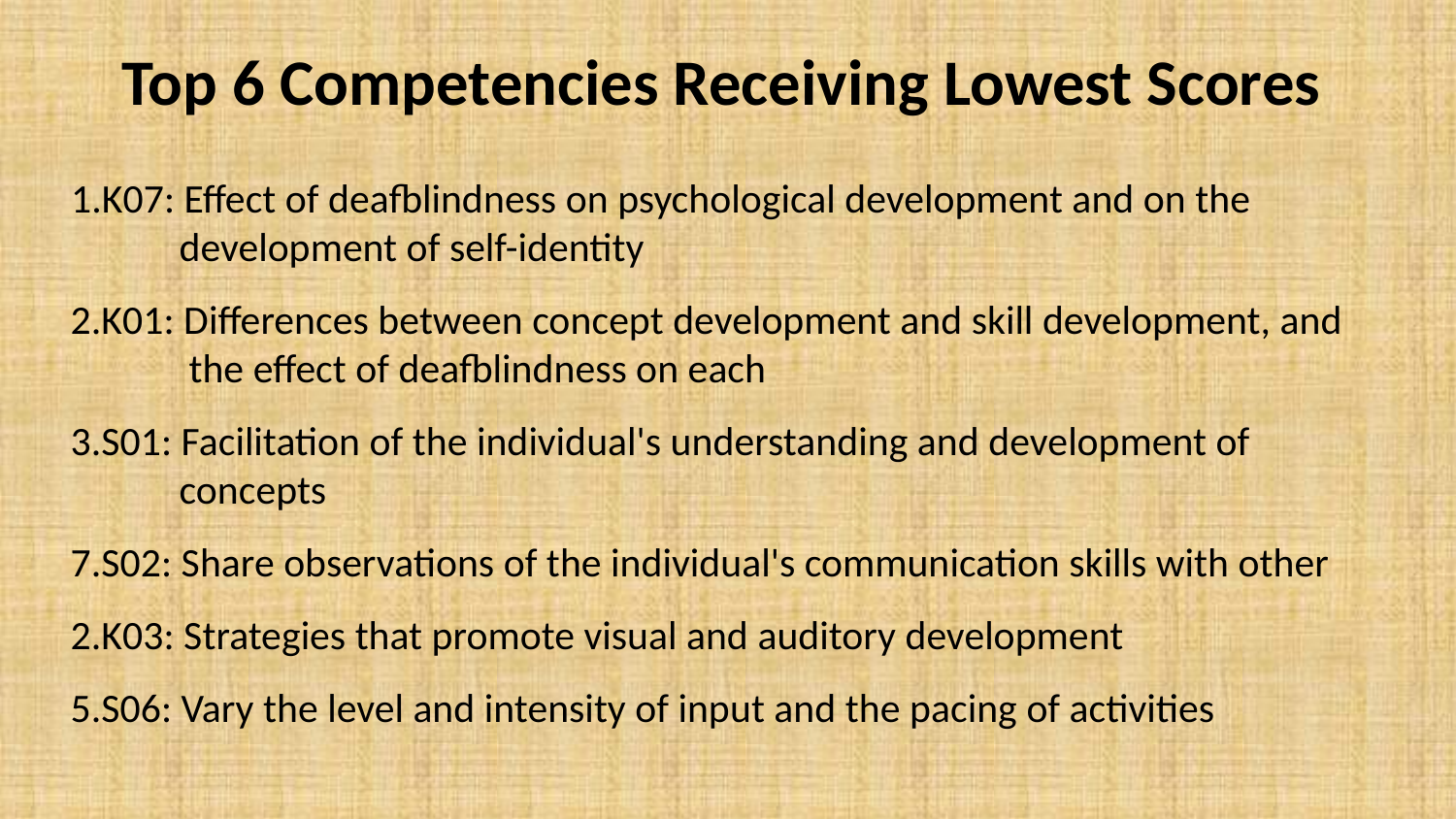

# Top 6 Competencies Receiving Lowest Scores
1.K07: Effect of deafblindness on psychological development and on the development of self-identity
2.K01: Differences between concept development and skill development, and the effect of deafblindness on each
3.S01: Facilitation of the individual's understanding and development of concepts
7.S02: Share observations of the individual's communication skills with other
2.K03: Strategies that promote visual and auditory development
5.S06: Vary the level and intensity of input and the pacing of activities